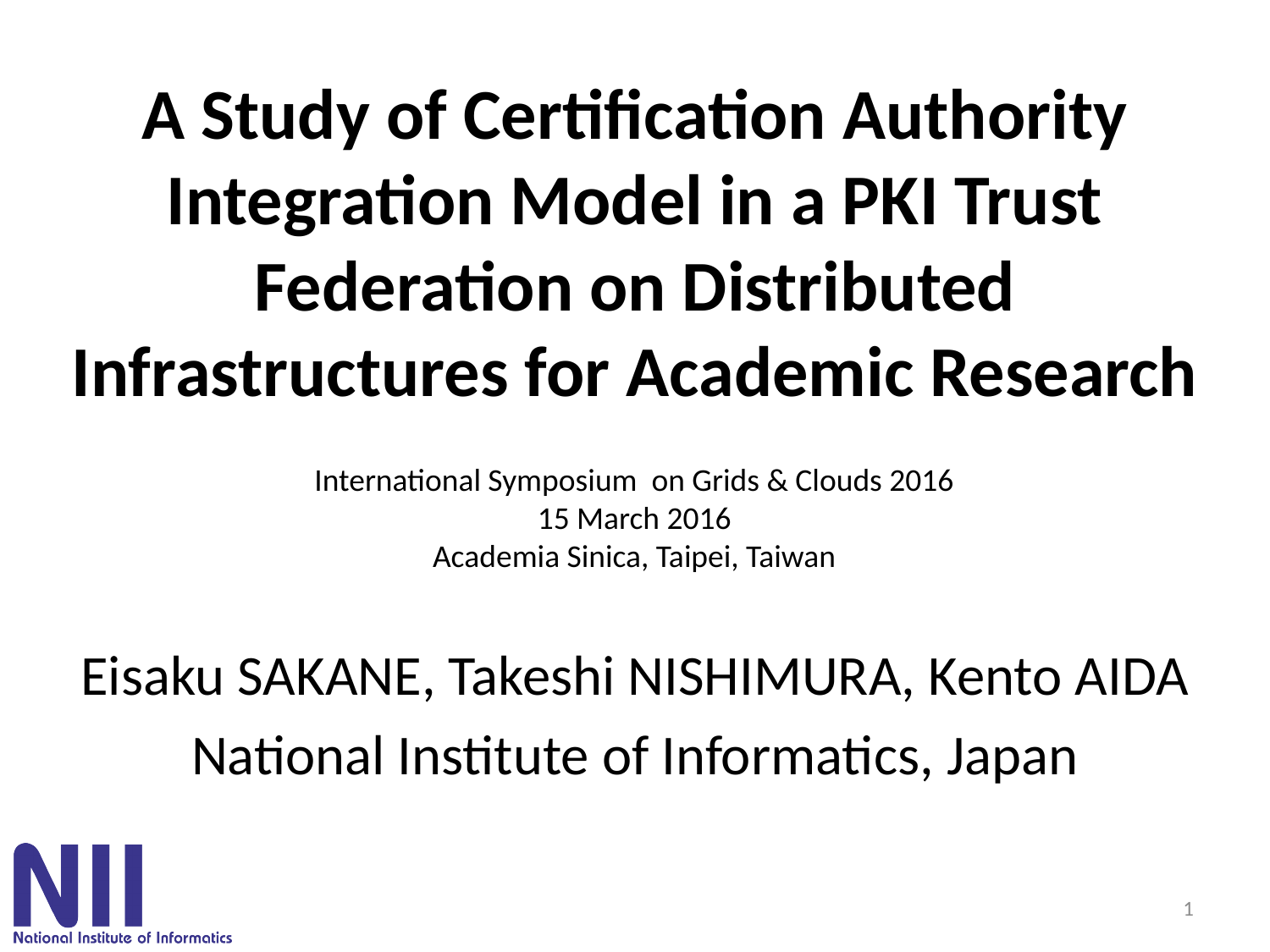

# A Study of Certification Authority Integration Model in a PKI Trust Federation on Distributed Infrastructures for Academic Research
International Symposium  on Grids & Clouds 2016
15 March 2016
Academia Sinica, Taipei, Taiwan
Eisaku SAKANE, Takeshi NISHIMURA, Kento AIDA
National Institute of Informatics, Japan
1